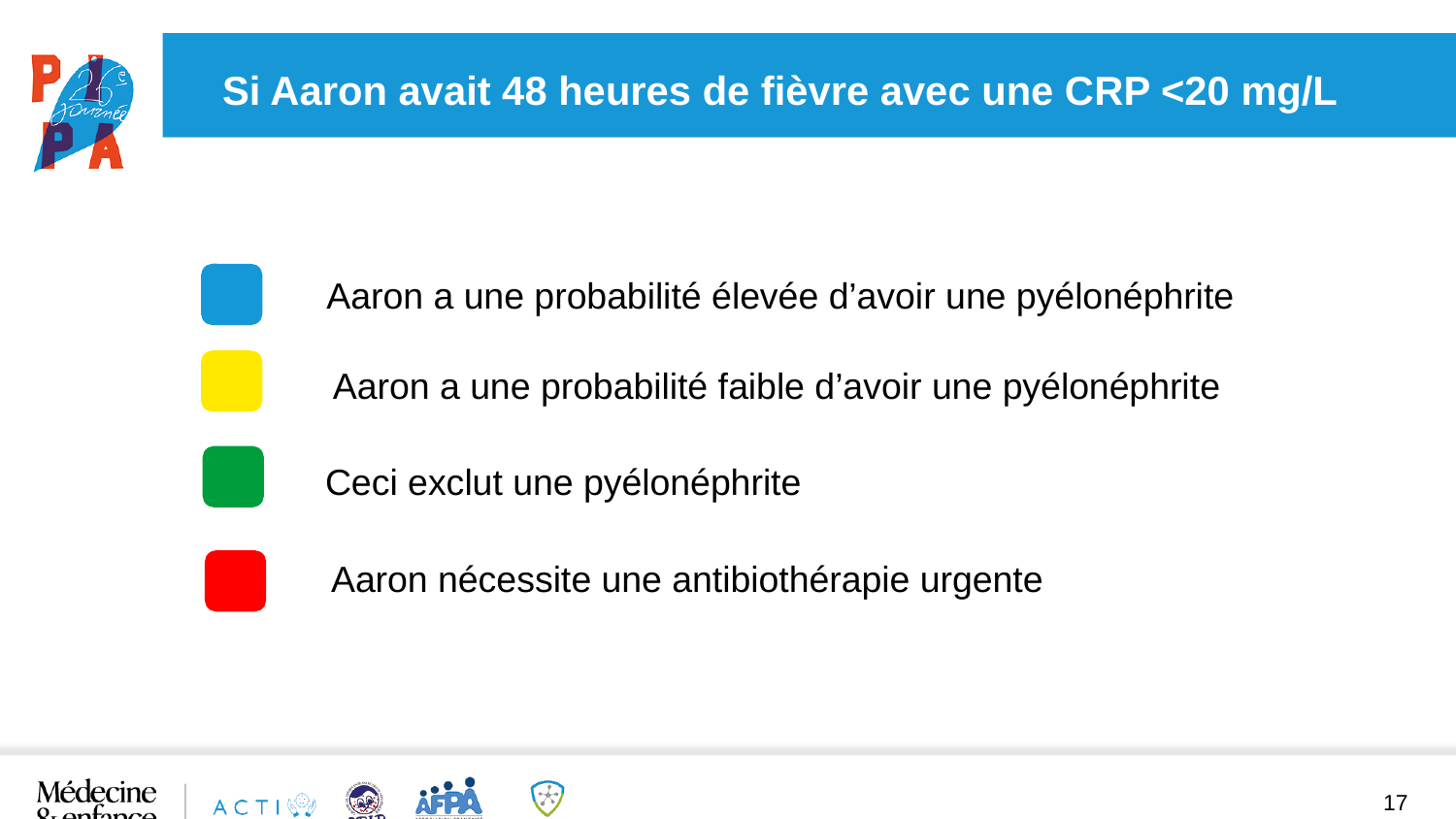

Si Aaron avait 48 heures de fièvre avec une CRP <20 mg/L

Aaron a une probabilité élevée d’avoir une pyélonéphrite

Aaron a une probabilité faible d’avoir une pyélonéphrite

Ceci exclut une pyélonéphrite
Aaron nécessite une antibiothérapie urgente